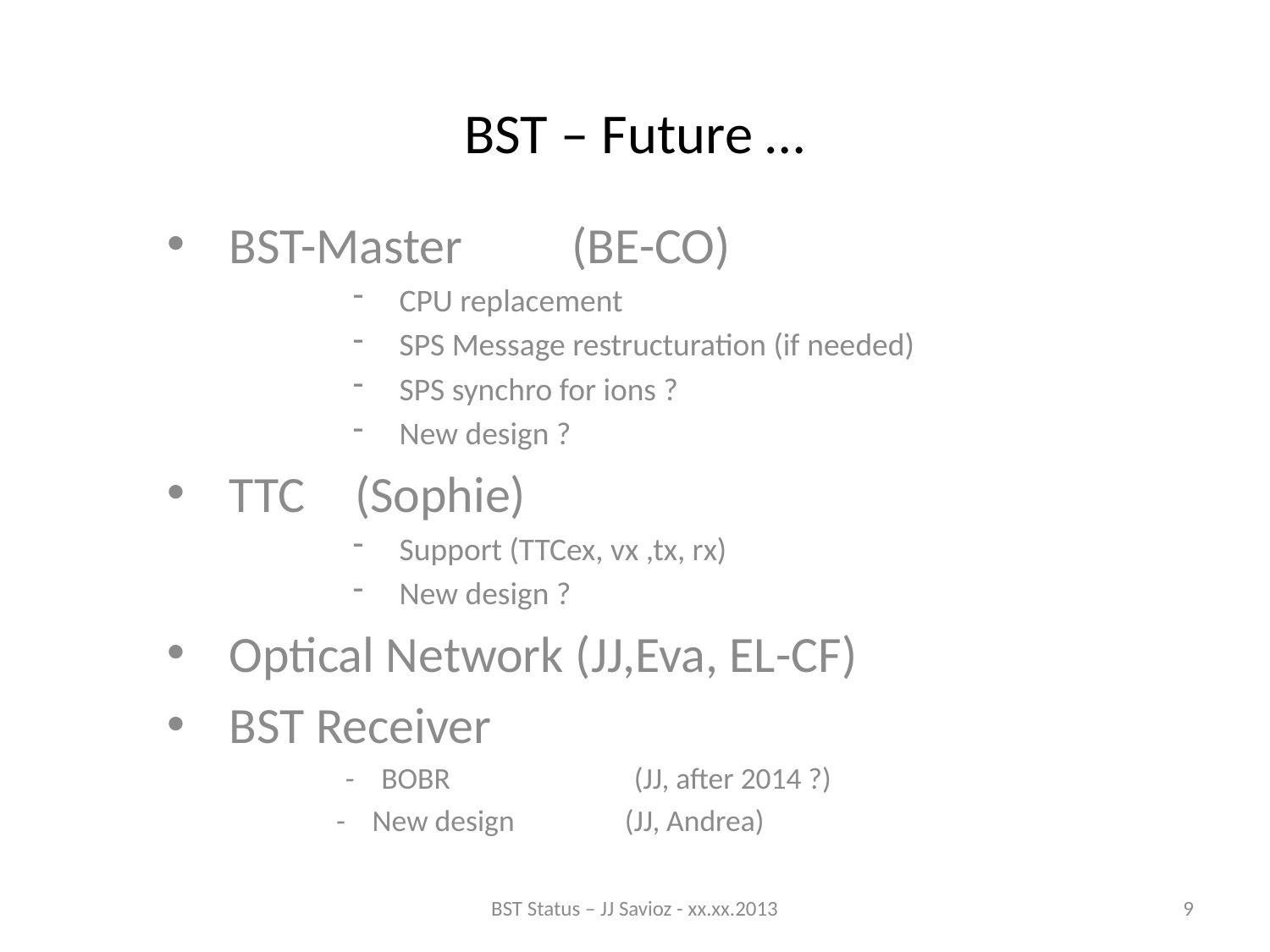

# BST – Future …
BST-Master	(BE-CO)
CPU replacement
SPS Message restructuration (if needed)
SPS synchro for ions ?
New design ?
TTC 		 (Sophie)
Support (TTCex, vx ,tx, rx)
New design ?
Optical Network (JJ,Eva, EL-CF)
BST Receiver
        -    BOBR	 	(JJ, after 2014 ?)
	        -    New design 	(JJ, Andrea)

BST Status – JJ Savioz - xx.xx.2013
9